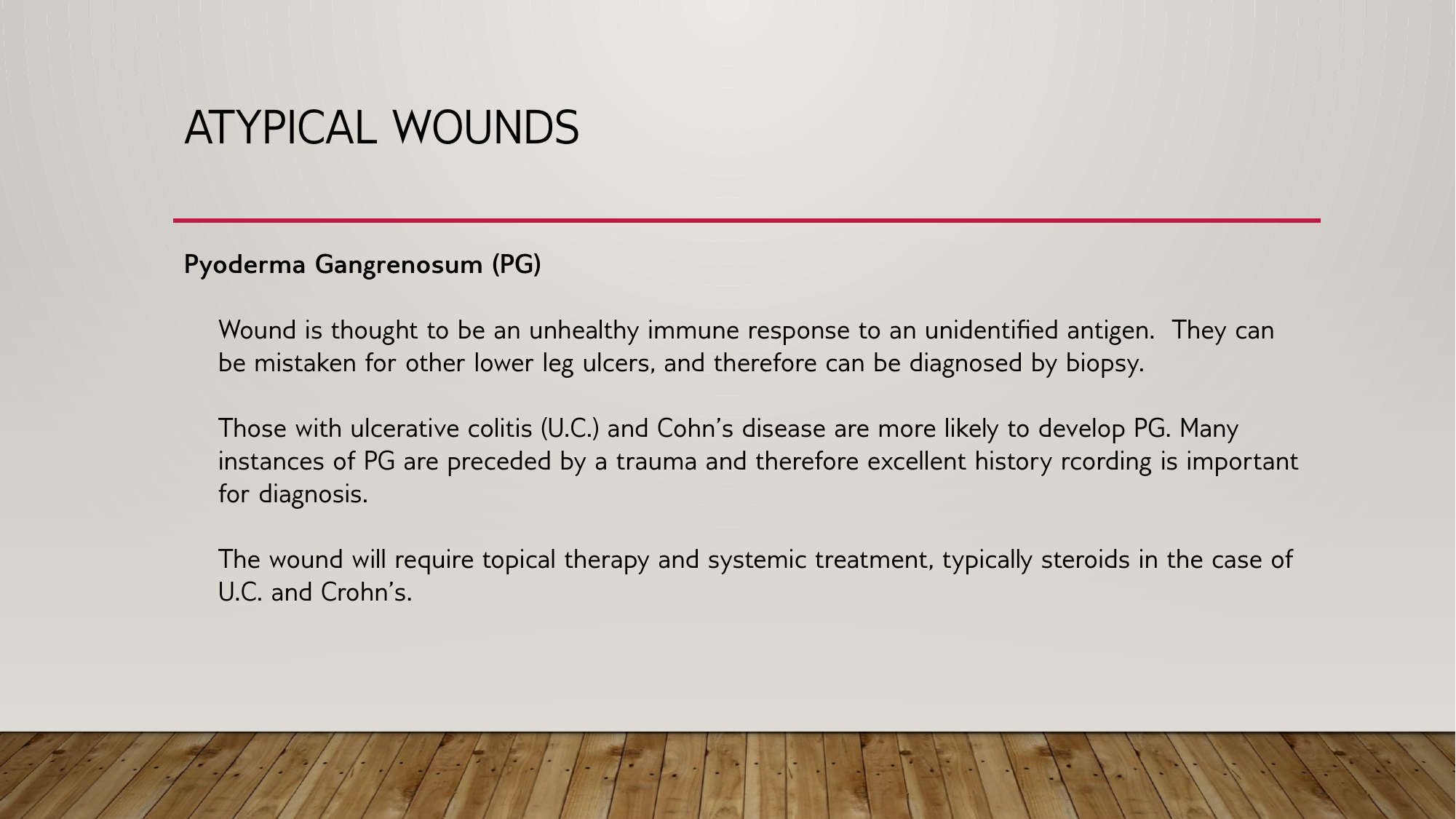

# Atypical wounds
Pyoderma Gangrenosum (PG)

Wound is thought to be an unhealthy immune response to an unidentified antigen.  They can be mistaken for other lower leg ulcers, and therefore can be diagnosed by biopsy.

Those with ulcerative colitis (U.C.) and Cohn’s disease are more likely to develop PG. Many instances of PG are preceded by a trauma and therefore excellent history rcording is important for diagnosis.

The wound will require topical therapy and systemic treatment, typically steroids in the case of U.C. and Crohn’s.